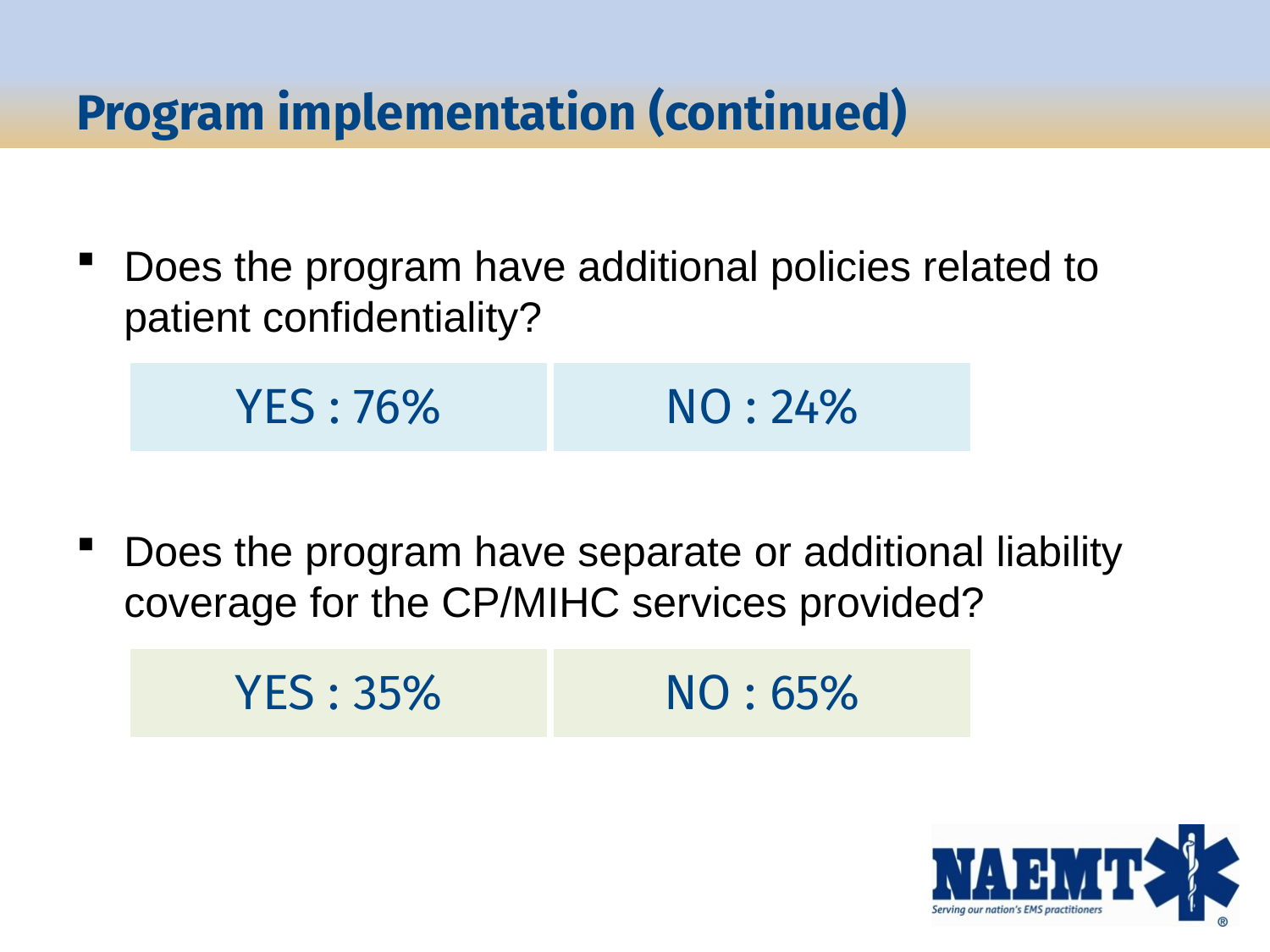

# Program implementation (continued)
Does the program have additional policies related to patient confidentiality?
Does the program have separate or additional liability coverage for the CP/MIHC services provided?
| YES : 76% | NO : 24% |
| --- | --- |
| YES : 35% | NO : 65% |
| --- | --- |